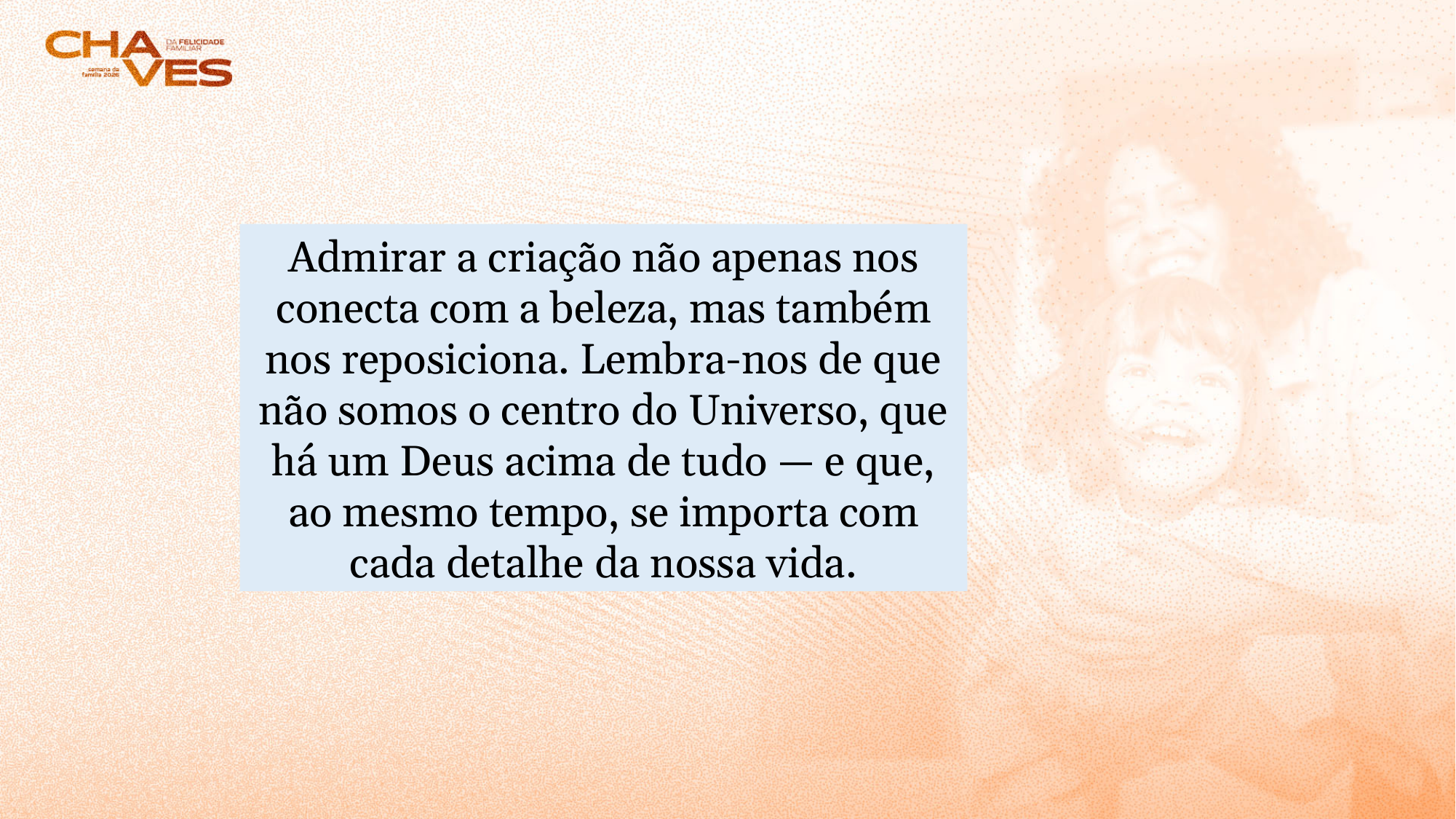

Admirar a criação não apenas nos conecta com a beleza, mas também nos reposiciona. Lembra-nos de que não somos o centro do Universo, que há um Deus acima de tudo — e que, ao mesmo tempo, se importa com cada detalhe da nossa vida.